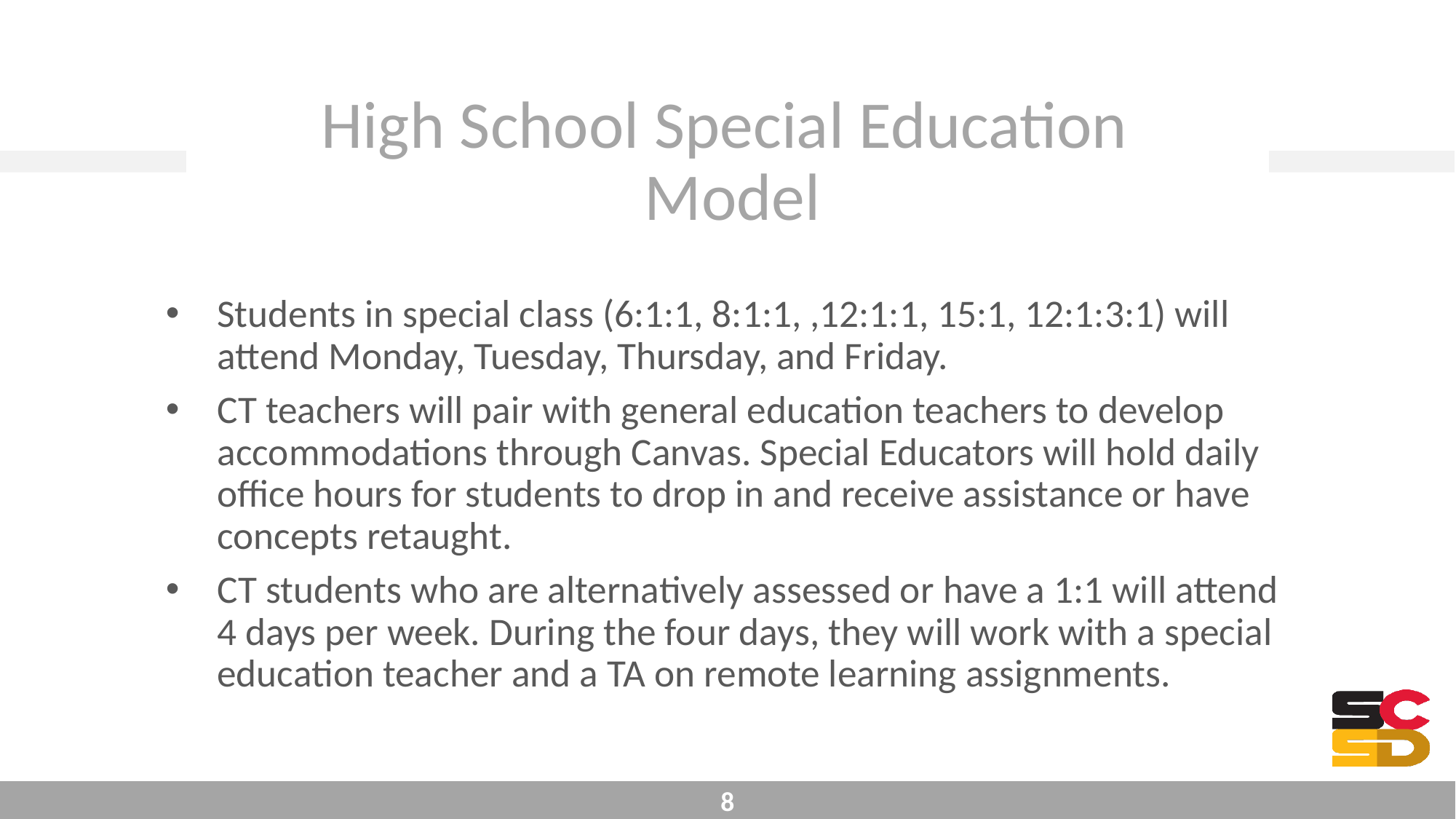

# High School Special Education  Model
Students in special class (6:1:1, 8:1:1, ,12:1:1, 15:1, 12:1:3:1) will attend Monday, Tuesday, Thursday, and Friday.
CT teachers will pair with general education teachers to develop accommodations through Canvas. Special Educators will hold daily office hours for students to drop in and receive assistance or have concepts retaught.
CT students who are alternatively assessed or have a 1:1 will attend 4 days per week. During the four days, they will work with a special education teacher and a TA on remote learning assignments.
8